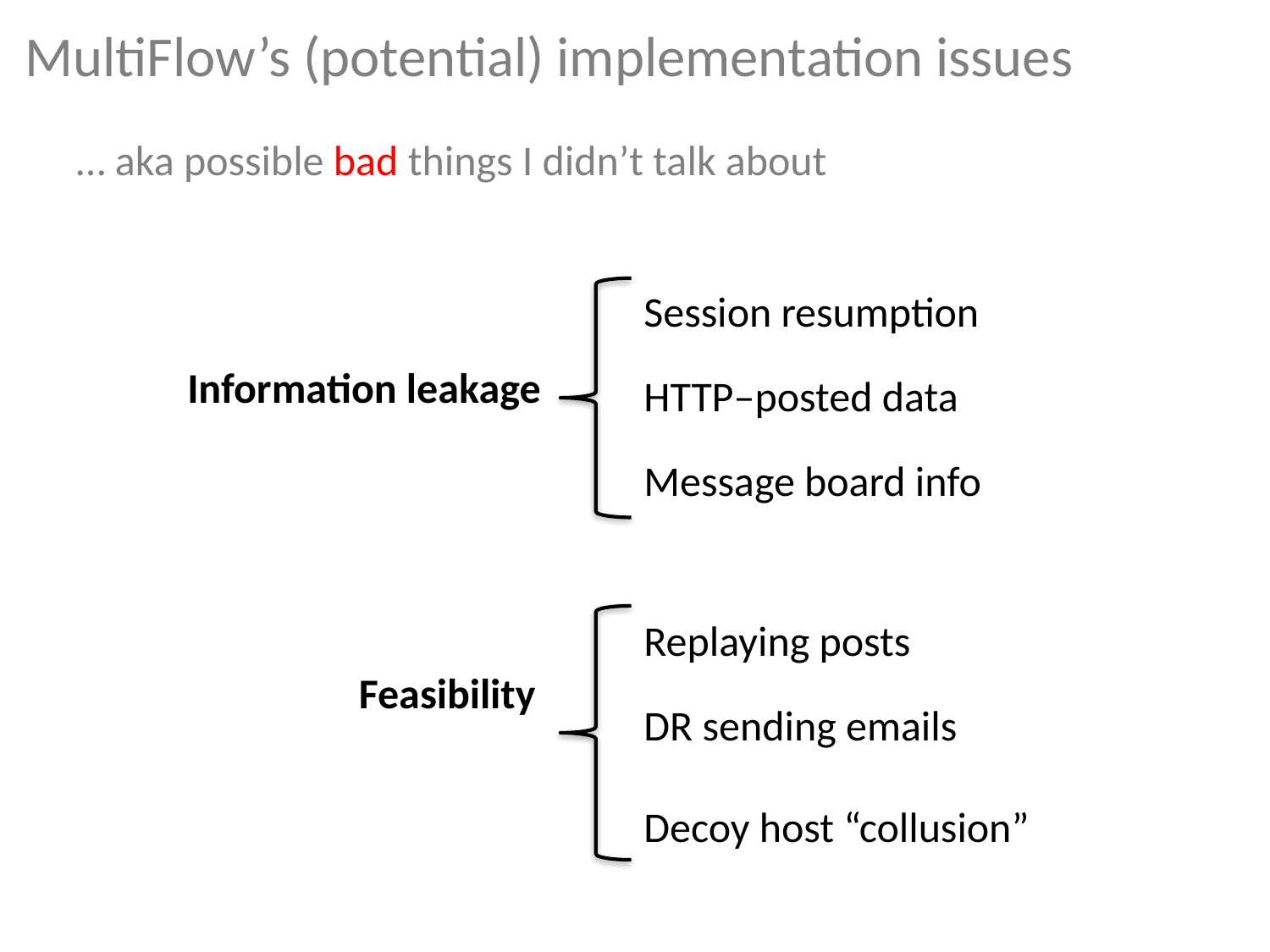

# MultiFlow’s (potential) implementation issues
… aka possible bad things I didn’t talk about

     Information leakage

                       Feasibility

Session resumption

HTTP–posted data

Message board info

Replaying posts

DR sending emails

Decoy host “collusion”